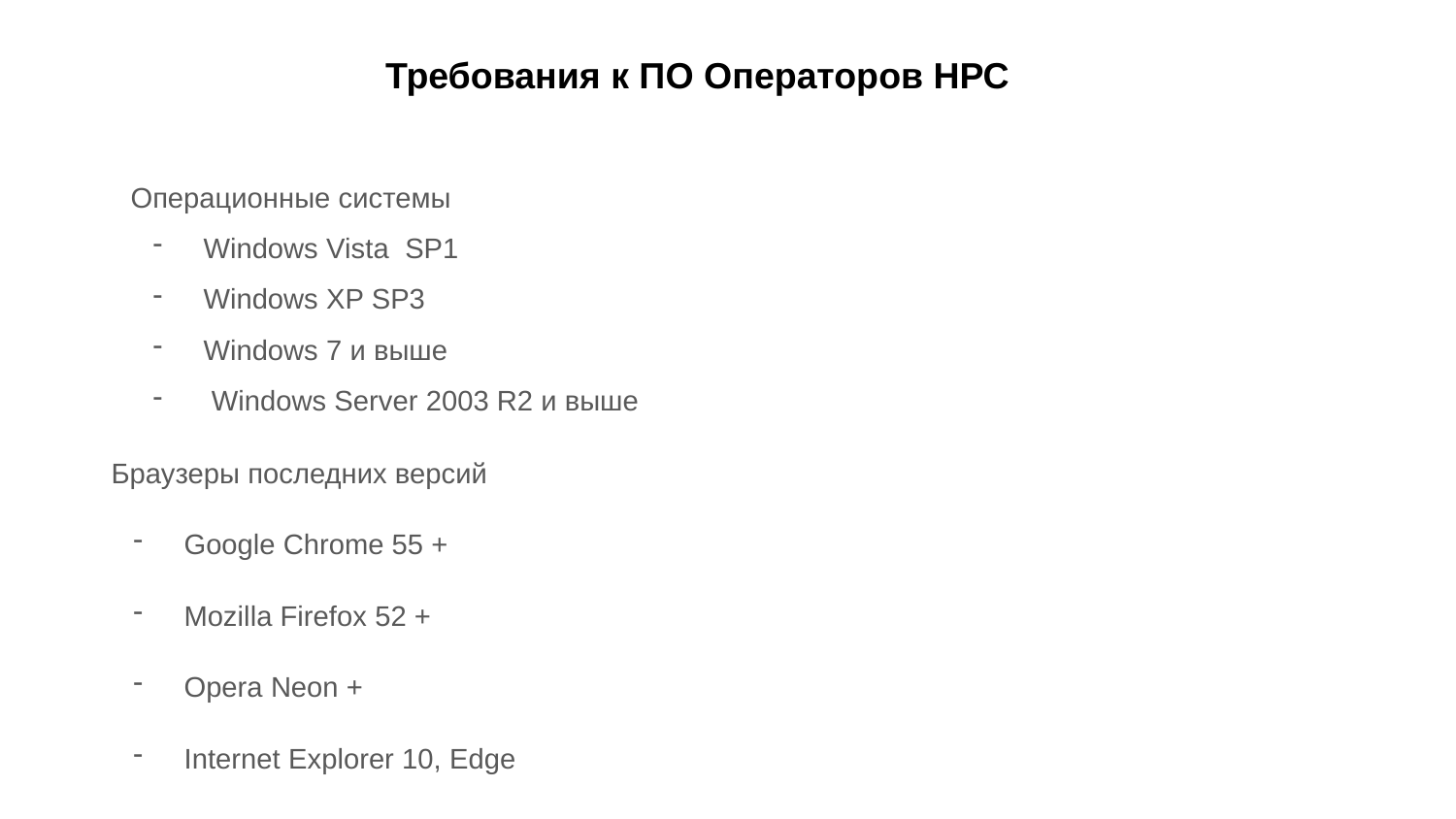

Требования к ПО Операторов НРС
Операционные системы
Windows Vista  SP1
Windows XP SP3
Windows 7 и выше
 Windows Server 2003 R2 и выше

Браузеры последних версий
Google Chrome 55 +
Mozilla Firefox 52 +
Opera Neon +
Internet Explorer 10, Edge